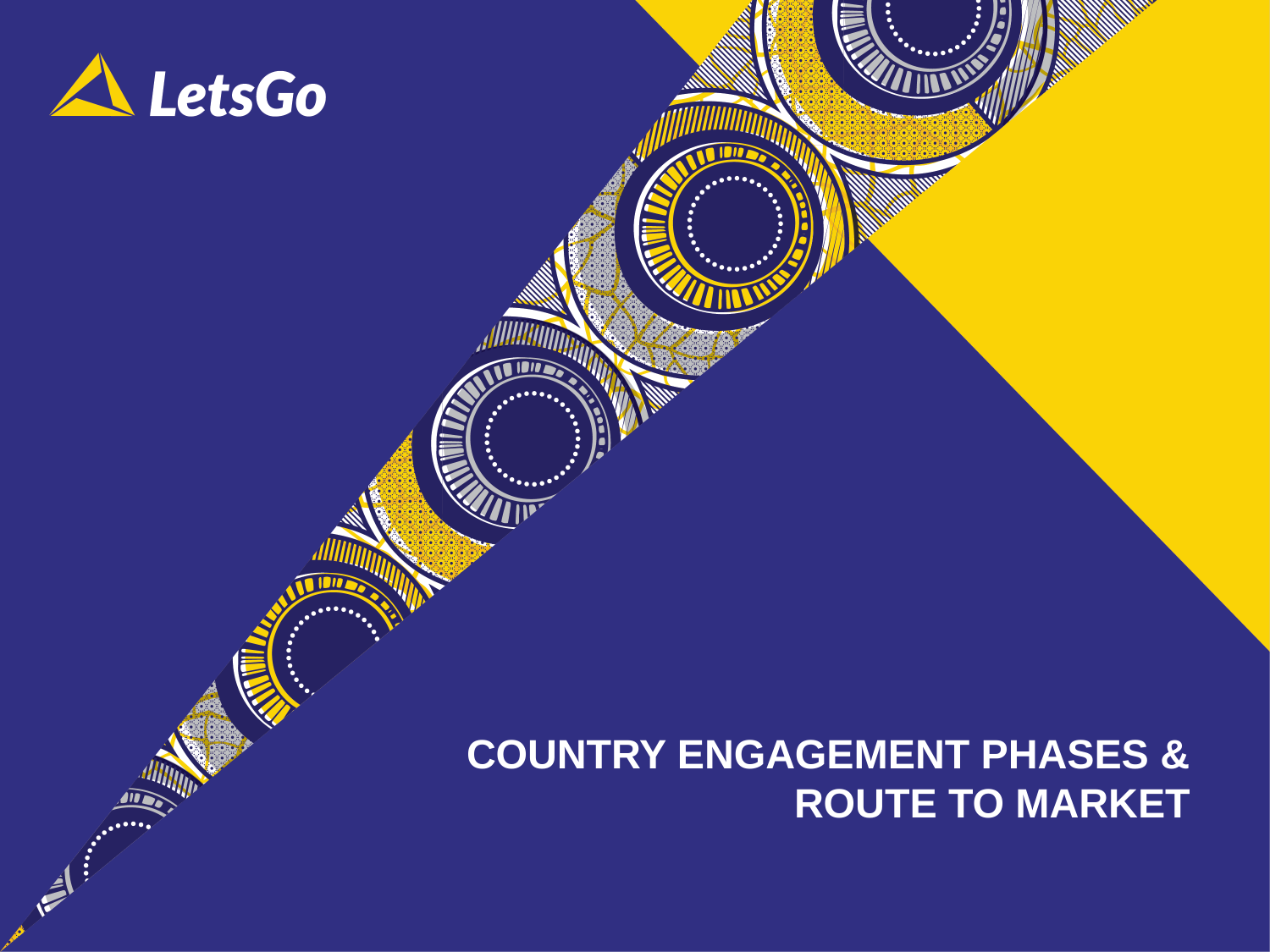

COUNTRY ENGAGEMENT PHASES & ROUTE TO MARKET
1